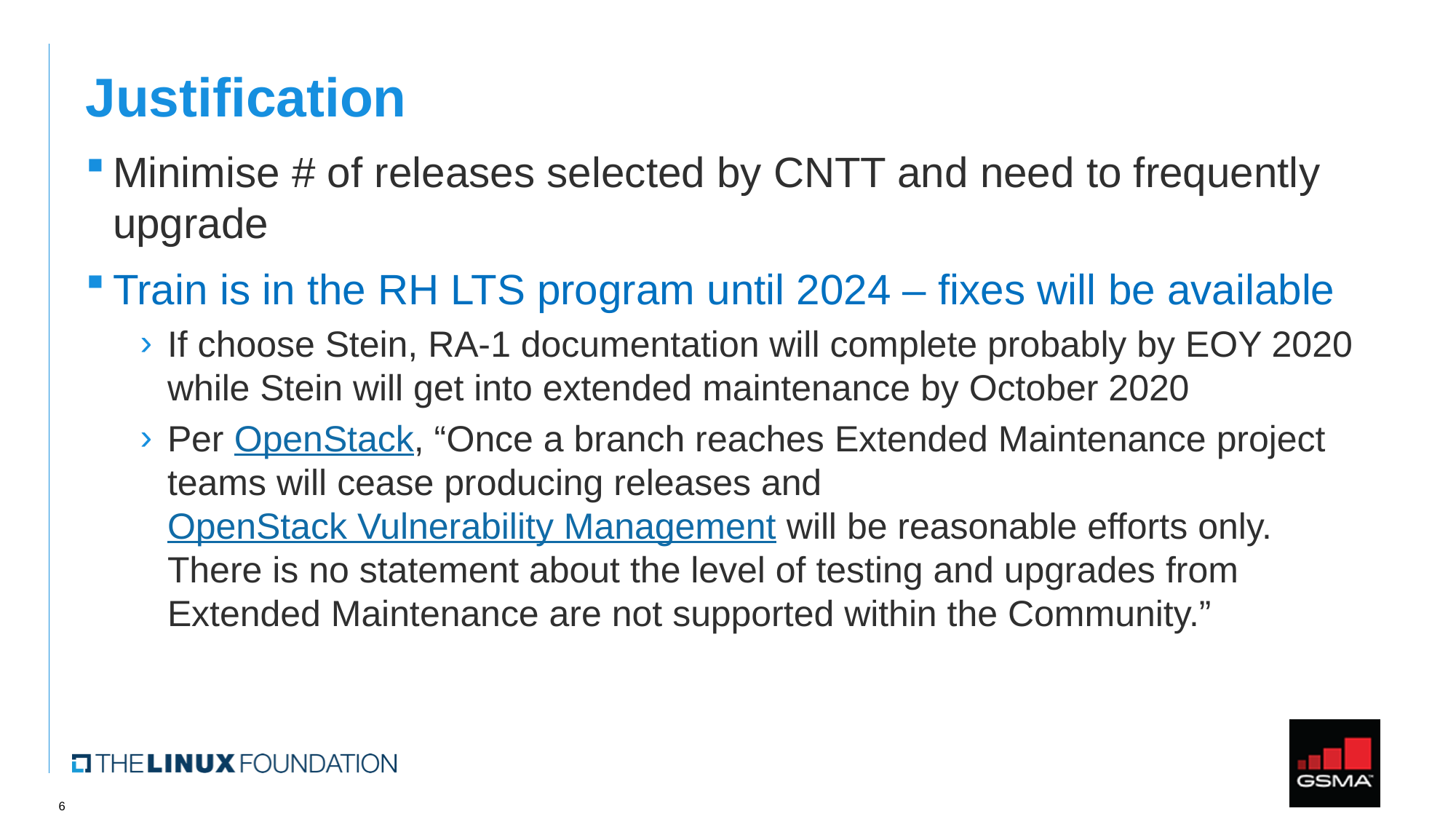

# Justification

Minimise # of releases selected by CNTT and need to frequently upgrade
Train is in the RH LTS program until 2024 – fixes will be available
If choose Stein, RA-1 documentation will complete probably by EOY 2020 while Stein will get into extended maintenance by October 2020
Per OpenStack, “Once a branch reaches Extended Maintenance project teams will cease producing releases and OpenStack Vulnerability Management will be reasonable efforts only. There is no statement about the level of testing and upgrades from Extended Maintenance are not supported within the Community.”
6